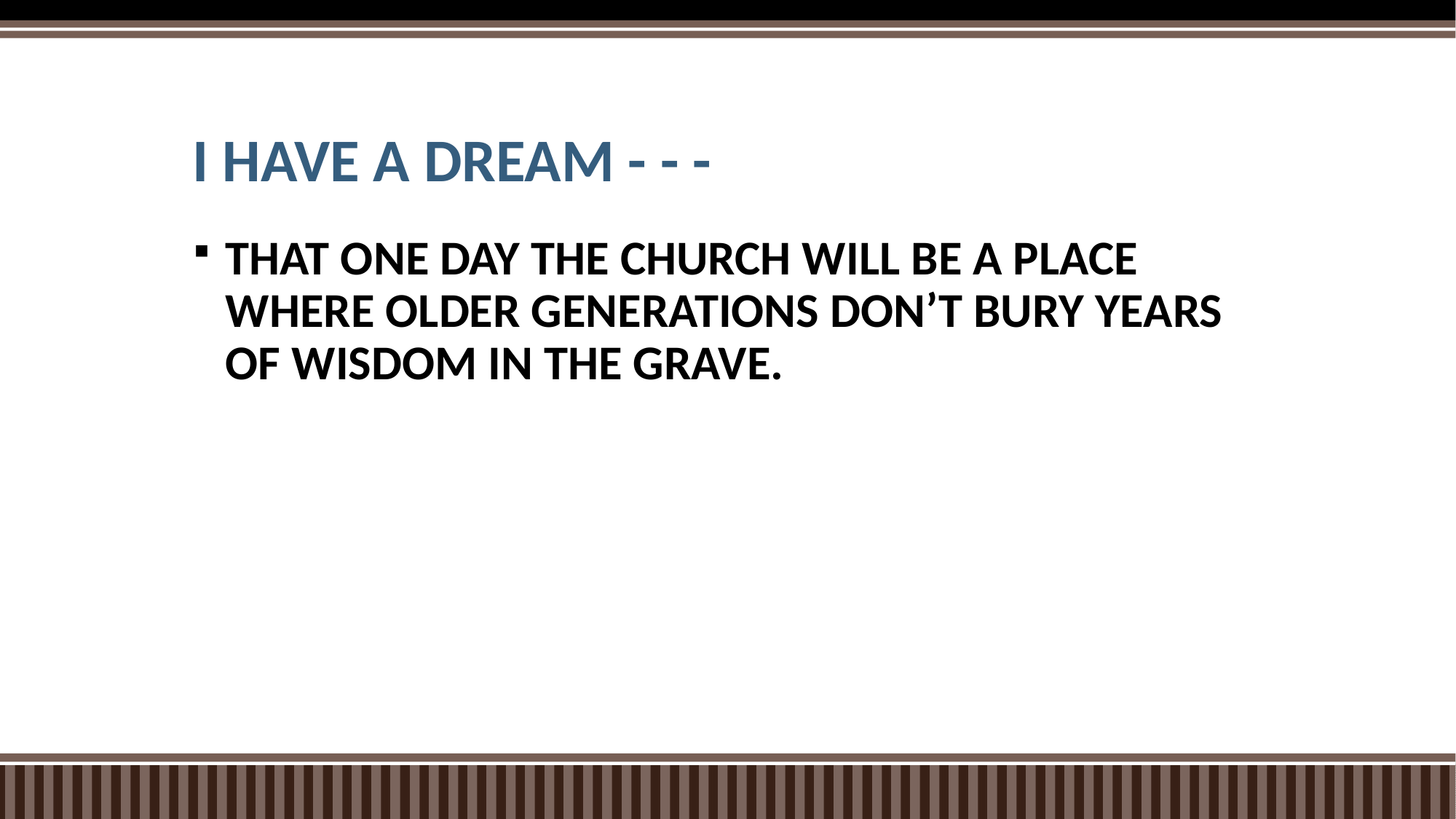

# I HAVE A DREAM - - -
THAT ONE DAY THE CHURCH WILL BE A PLACE WHERE OLDER GENERATIONS DON’T BURY YEARS OF WISDOM IN THE GRAVE.